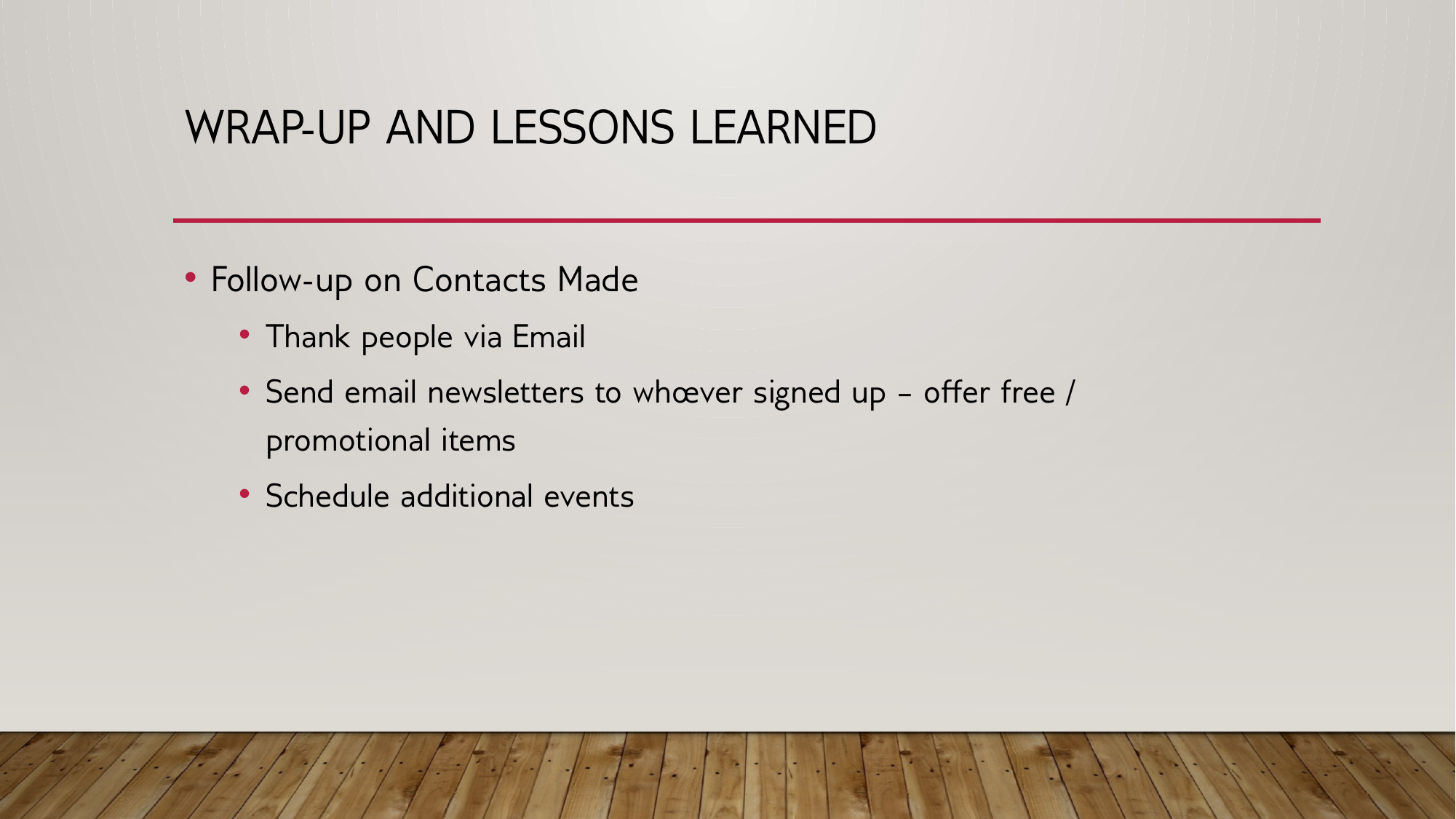

# Wrap-up and Lessons Learned
Follow-up on Contacts Made
Thank people via Email
Send email newsletters to whoever signed up – offer free / promotional items
Schedule additional events